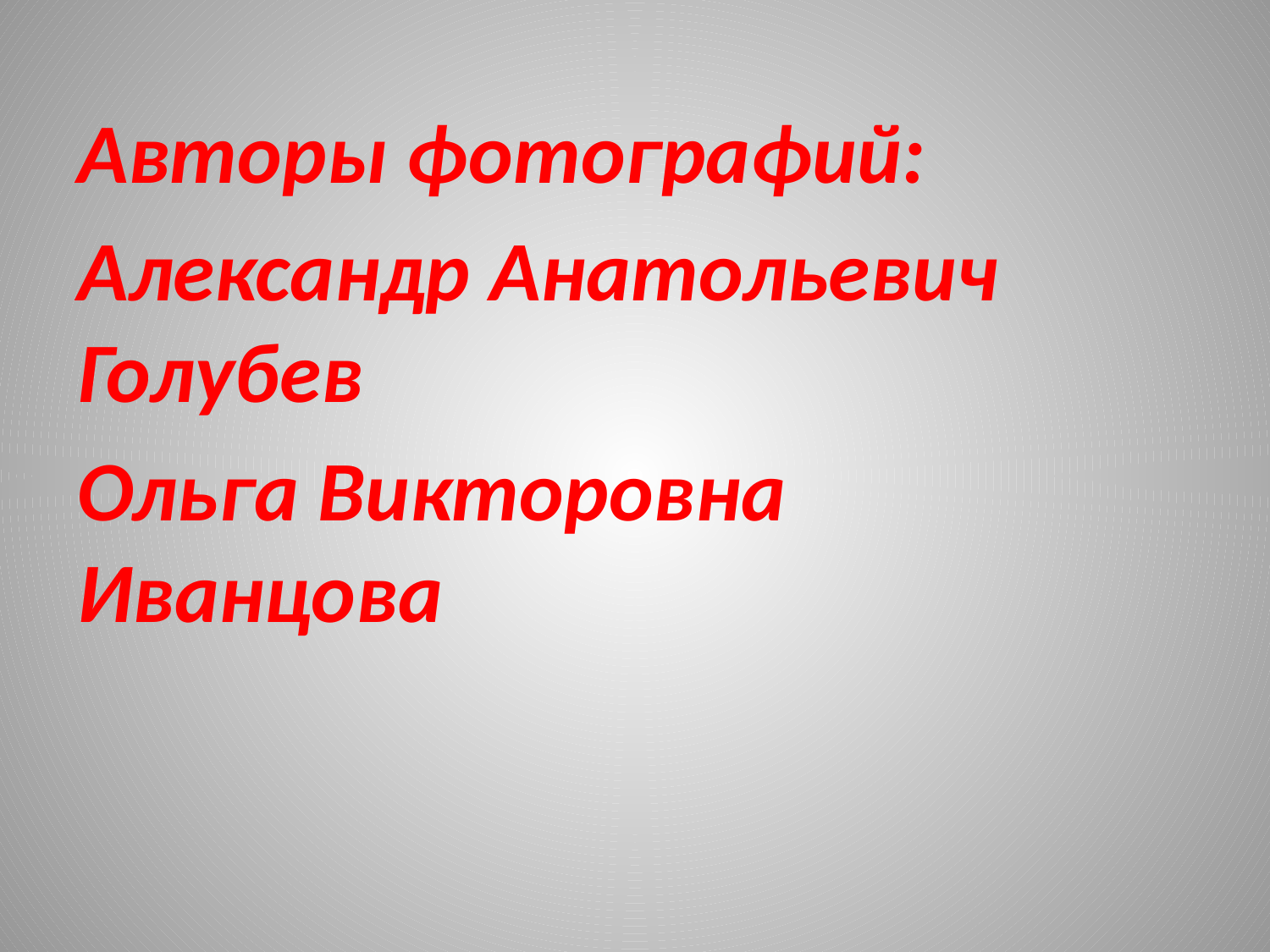

Авторы фотографий:
Александр Анатольевич Голубев
Ольга Викторовна Иванцова